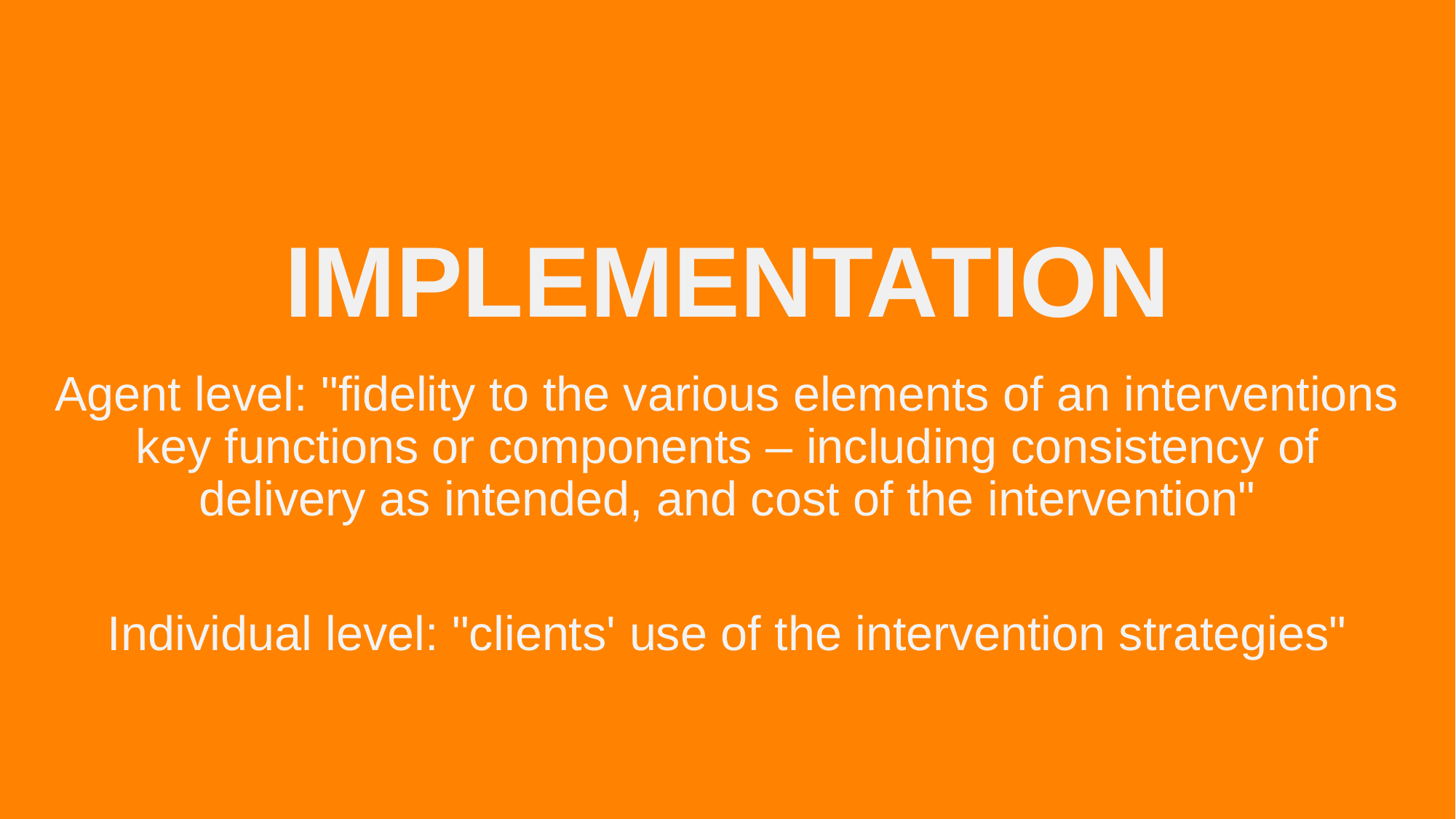

# IMPLEMENTATION
Agent level: "fidelity to the various elements of an interventions key functions or components – including consistency of delivery as intended, and cost of the intervention"

Individual level: "clients' use of the intervention strategies"